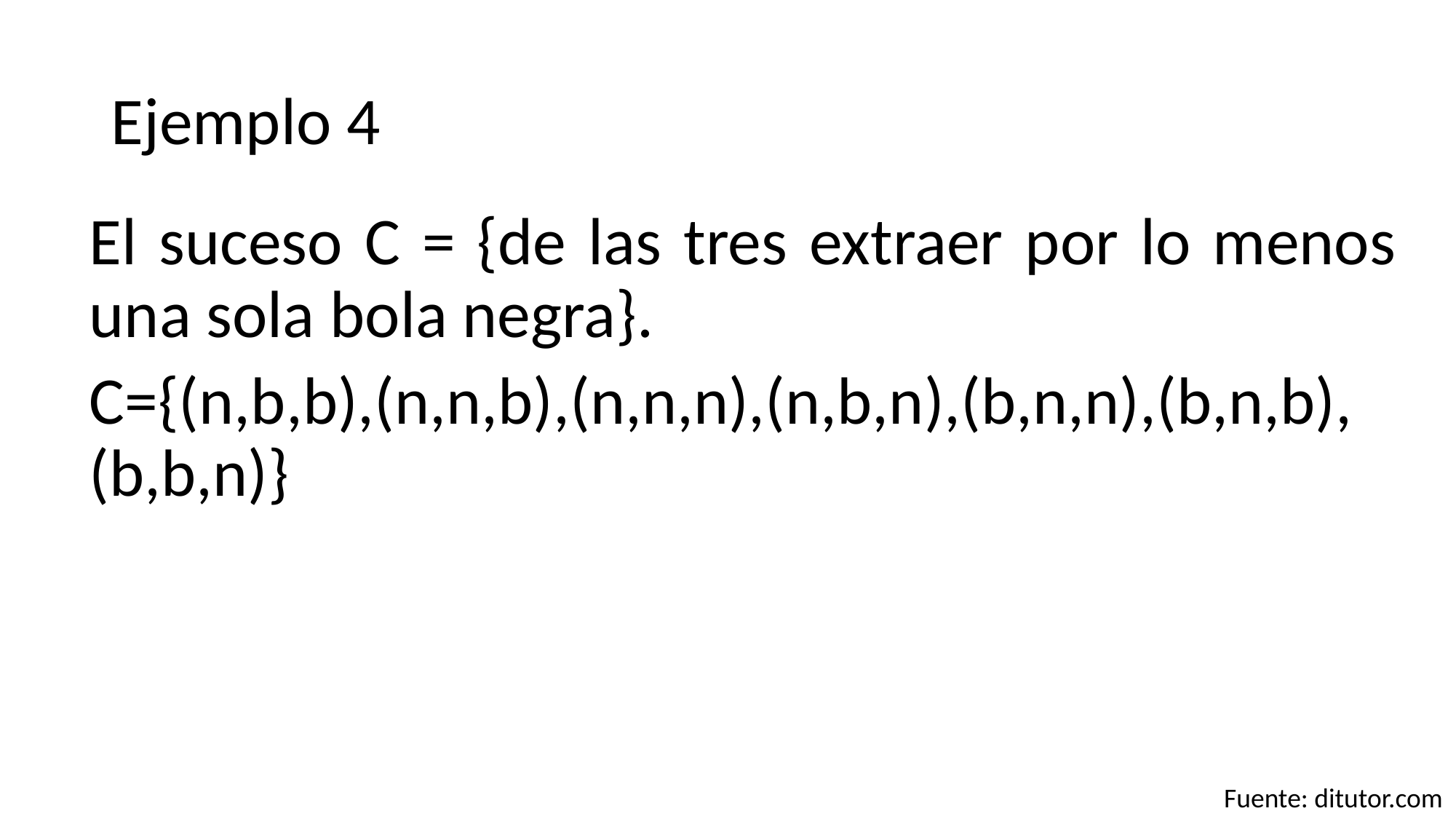

# Ejemplo 4
El suceso C = {de las tres extraer por lo menos una sola bola negra}.
C={(n,b,b),(n,n,b),(n,n,n),(n,b,n),(b,n,n),(b,n,b),(b,b,n)}

Fuente: ditutor.com